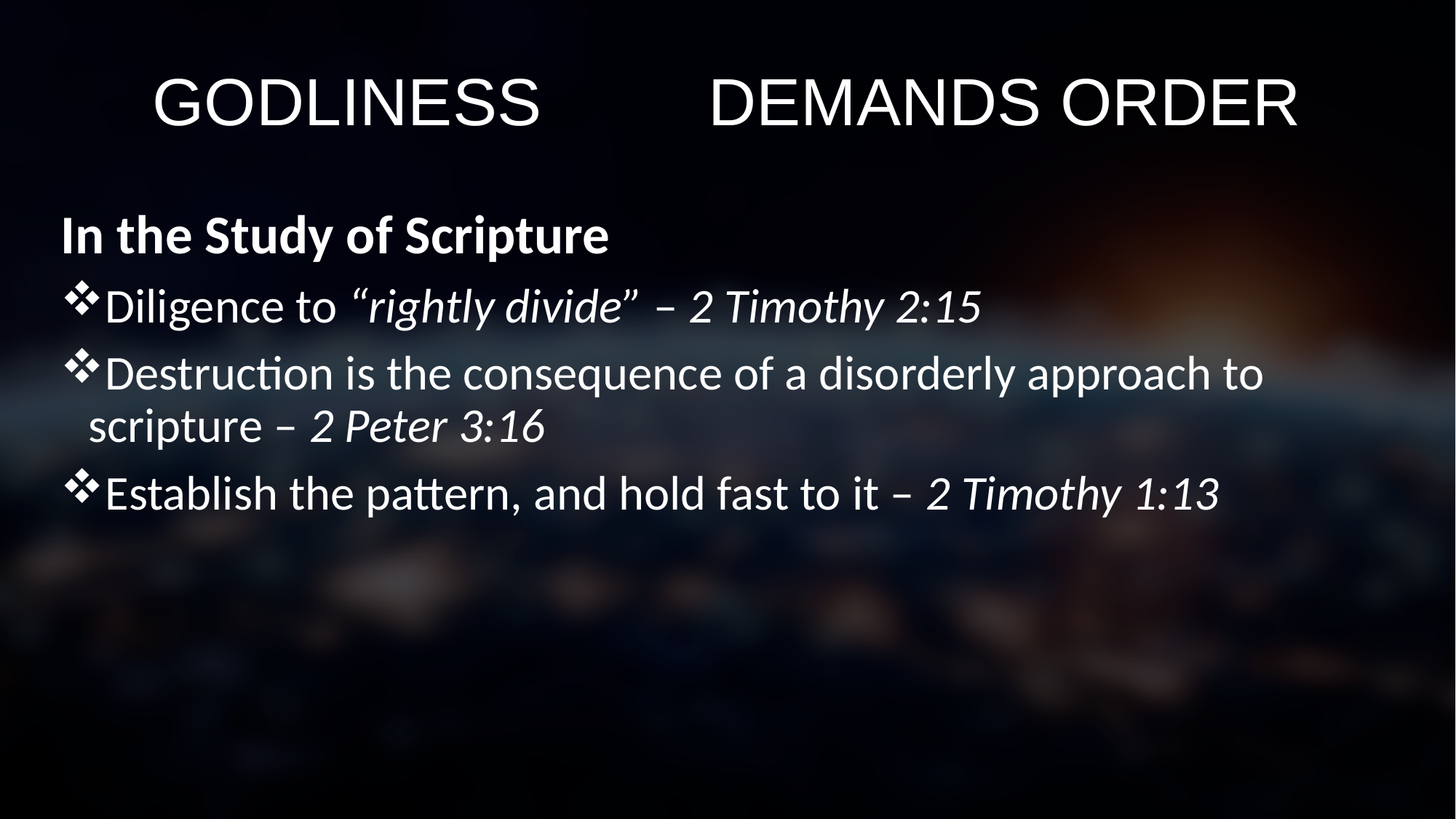

# GODLINESS         DEMANDS ORDER
In the Study of Scripture
Diligence to “rightly divide” – 2 Timothy 2:15
Destruction is the consequence of a disorderly approach to scripture – 2 Peter 3:16
Establish the pattern, and hold fast to it – 2 Timothy 1:13